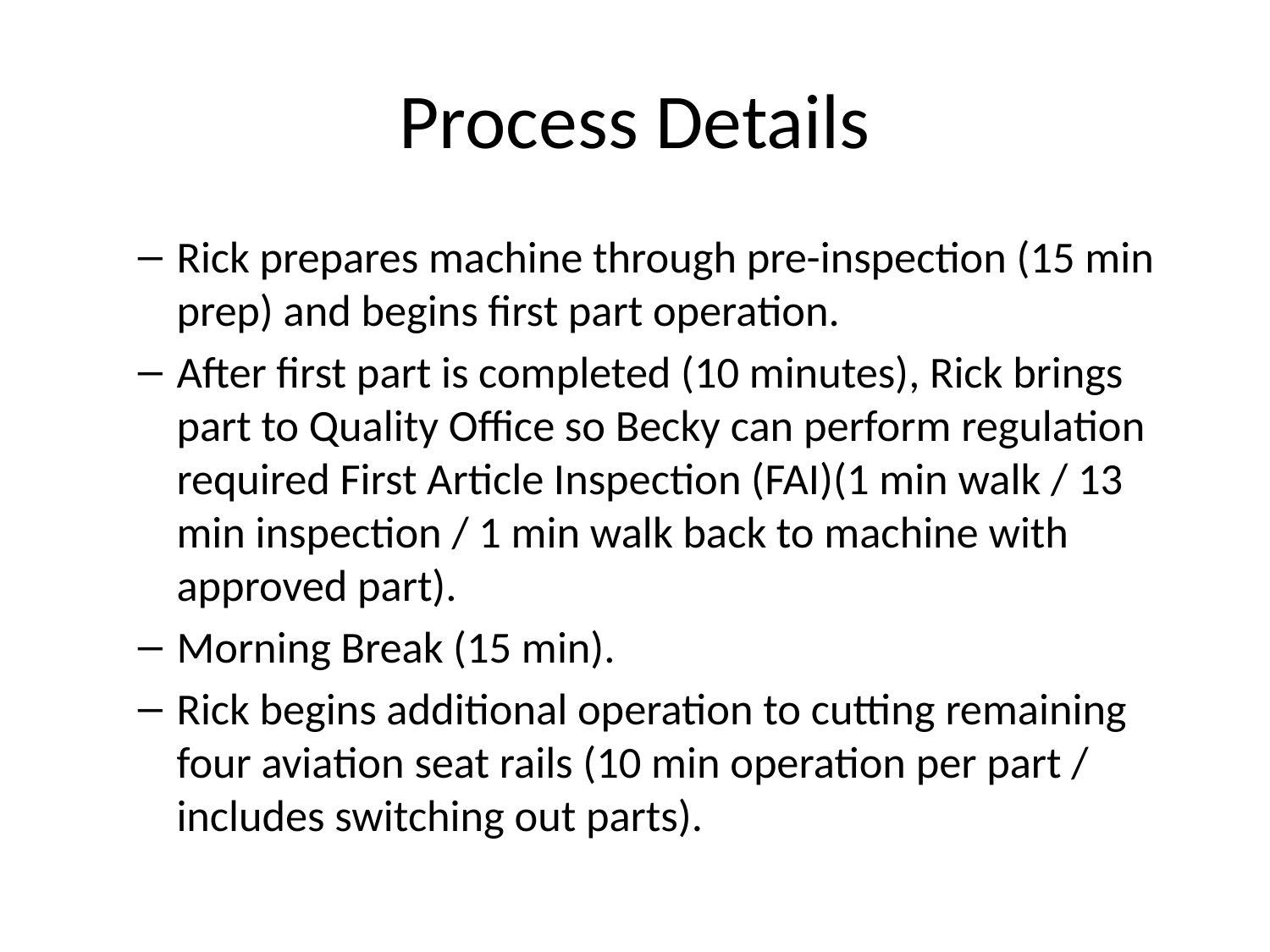

# Process Details
Rick prepares machine through pre-inspection (15 min prep) and begins first part operation.
After first part is completed (10 minutes), Rick brings part to Quality Office so Becky can perform regulation required First Article Inspection (FAI)(1 min walk / 13 min inspection / 1 min walk back to machine with approved part).
Morning Break (15 min).
Rick begins additional operation to cutting remaining four aviation seat rails (10 min operation per part / includes switching out parts).